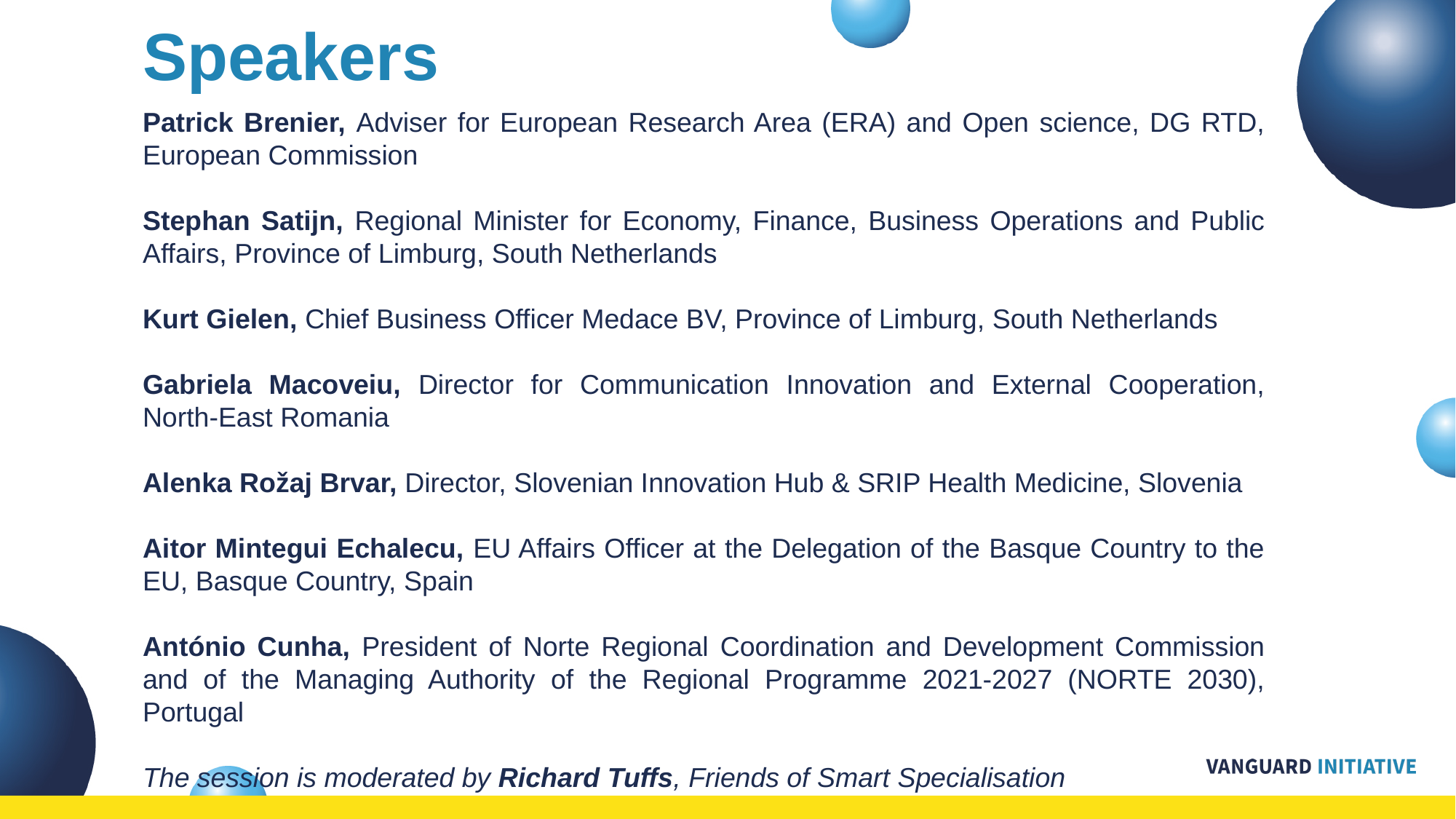

Speakers
Patrick Brenier, Adviser for European Research Area (ERA) and Open science, DG RTD, European Commission

Stephan Satijn, Regional Minister for Economy, Finance, Business Operations and Public Affairs, Province of Limburg, South Netherlands

Kurt Gielen, Chief Business Officer Medace BV, Province of Limburg, South Netherlands

Gabriela Macoveiu, Director for Communication Innovation and External Cooperation, North-East Romania

Alenka Rožaj Brvar, Director, Slovenian Innovation Hub & SRIP Health Medicine, Slovenia

Aitor Mintegui Echalecu, EU Affairs Officer at the Delegation of the Basque Country to the EU, Basque Country, Spain

António Cunha, President of Norte Regional Coordination and Development Commission and of the Managing Authority of the Regional Programme 2021-2027 (NORTE 2030), Portugal

The session is moderated by Richard Tuffs, Friends of Smart Specialisation